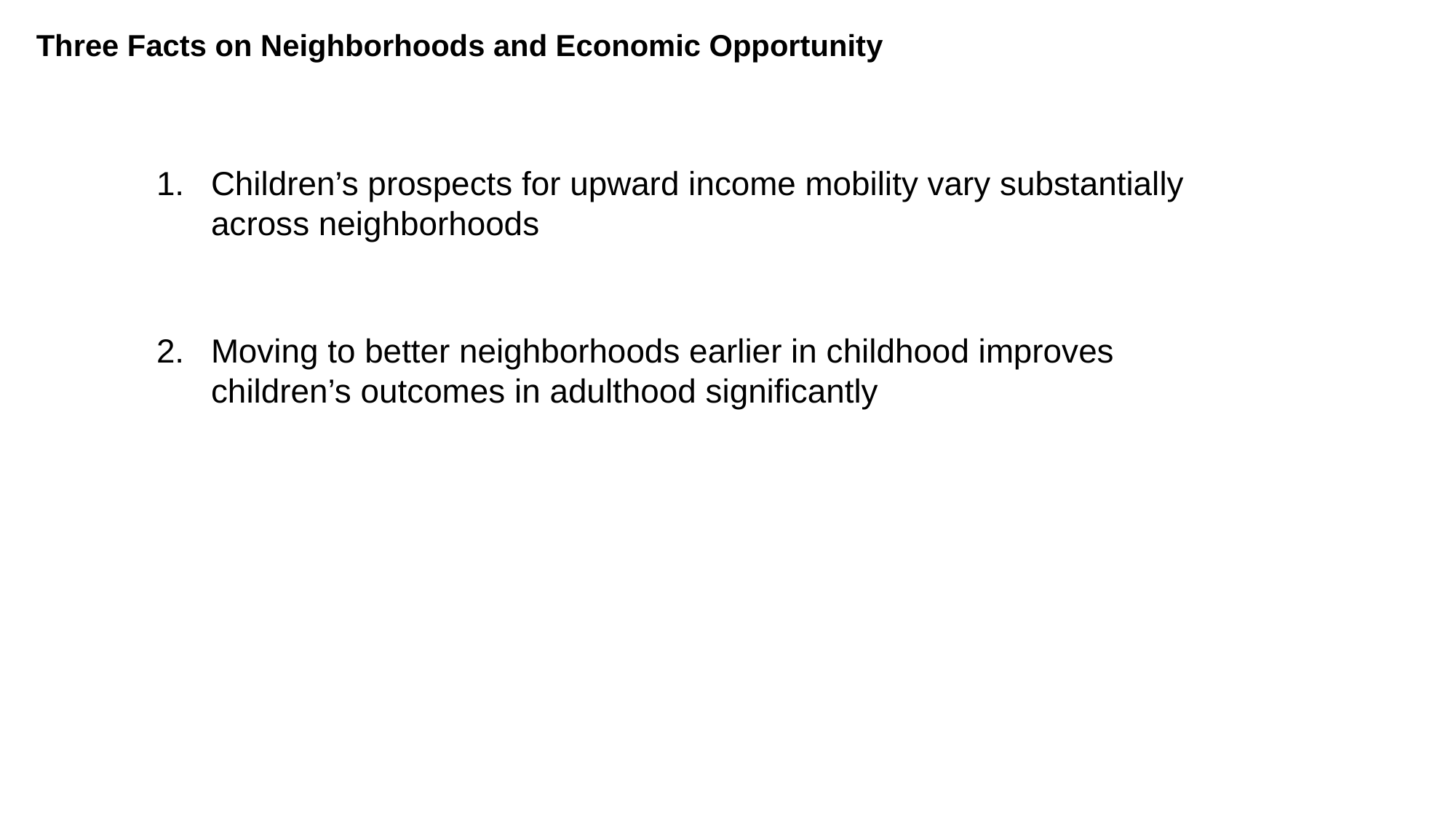

Three Facts on Neighborhoods and Economic Opportunity
Children’s prospects for upward income mobility vary substantially across neighborhoods

Moving to better neighborhoods earlier in childhood improves children’s outcomes in adulthood significantly